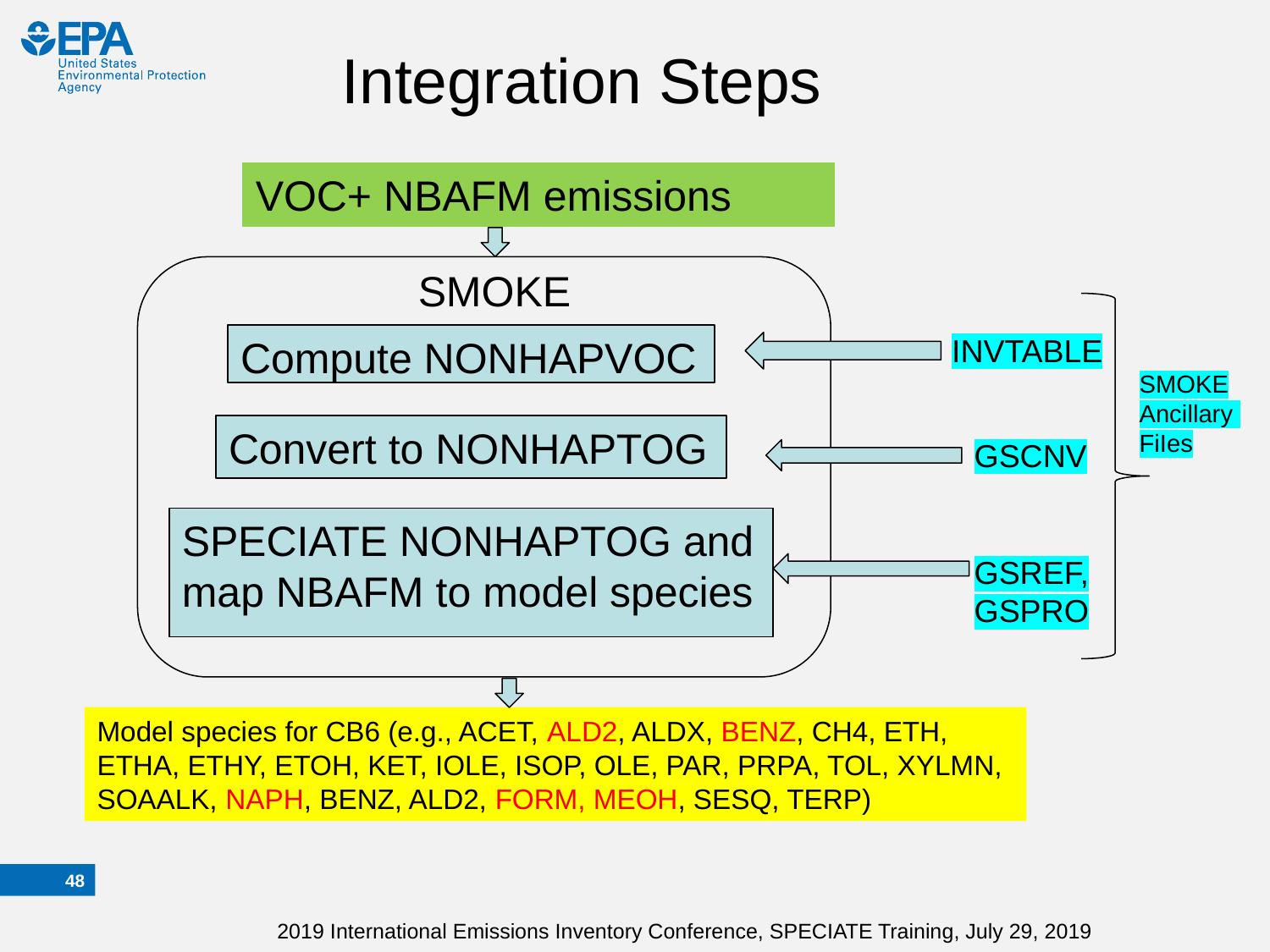

Integration Steps
VOC+ NBAFM emissions

SMOKE

INVTABLE
Compute NONHAPVOC

SMOKE Ancillary
FiIes
Convert to NONHAPTOG
GSCNV

SPECIATE NONHAPTOG and map NBAFM to model species
GSREF, GSPRO

Model species for CB6 (e.g., ACET, ALD2, ALDX, BENZ, CH4, ETH, ETHA, ETHY, ETOH, KET, IOLE, ISOP, OLE, PAR, PRPA, TOL, XYLMN, SOAALK, NAPH, BENZ, ALD2, FORM, MEOH, SESQ, TERP)
48
2019 International Emissions Inventory Conference, SPECIATE Training, July 29, 2019